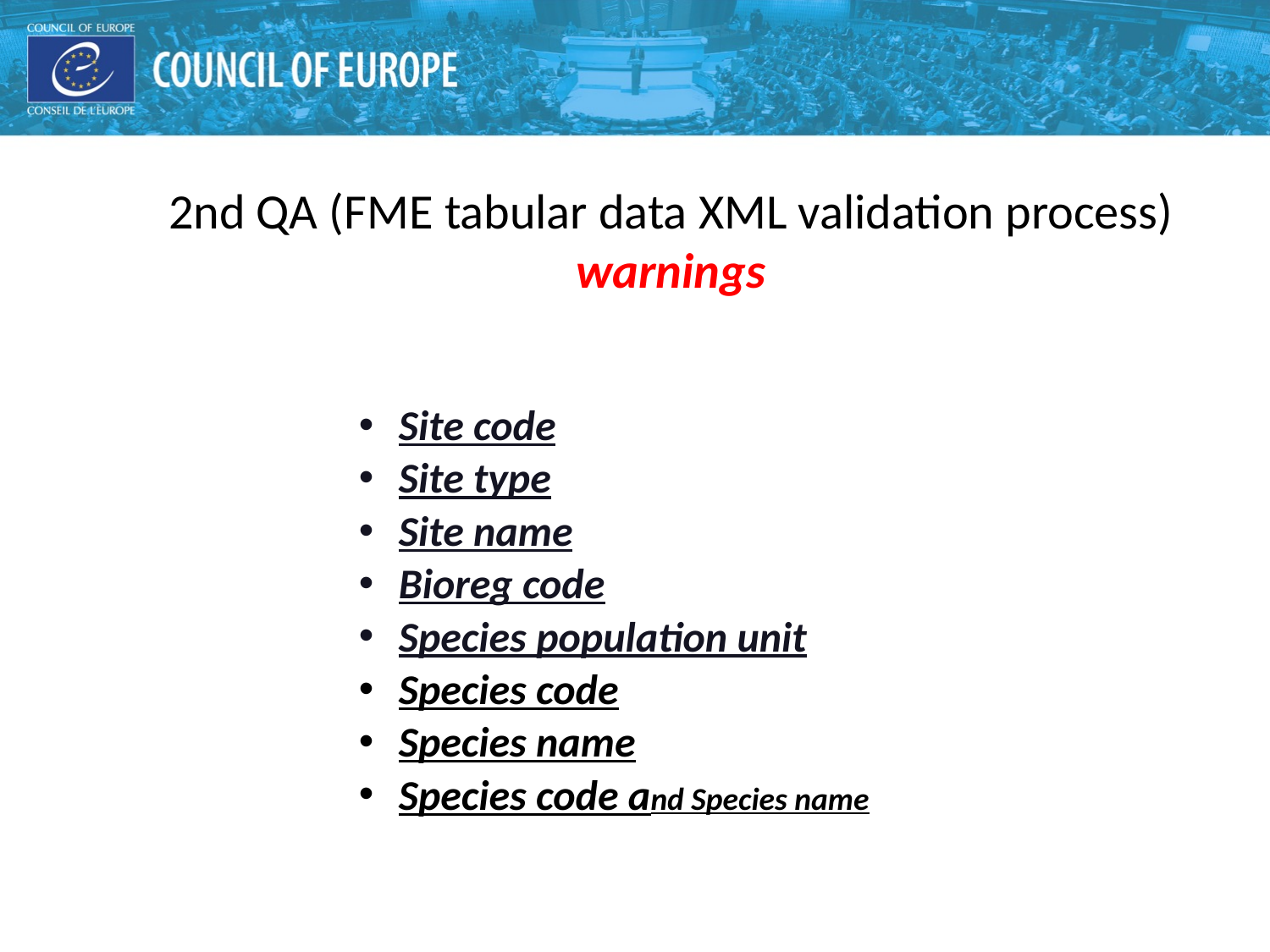

#
2nd QA (FME tabular data XML validation process)
warnings
Site code
Site type
Site name
Bioreg code
Species population unit
Species code
Species name
Species code and Species name